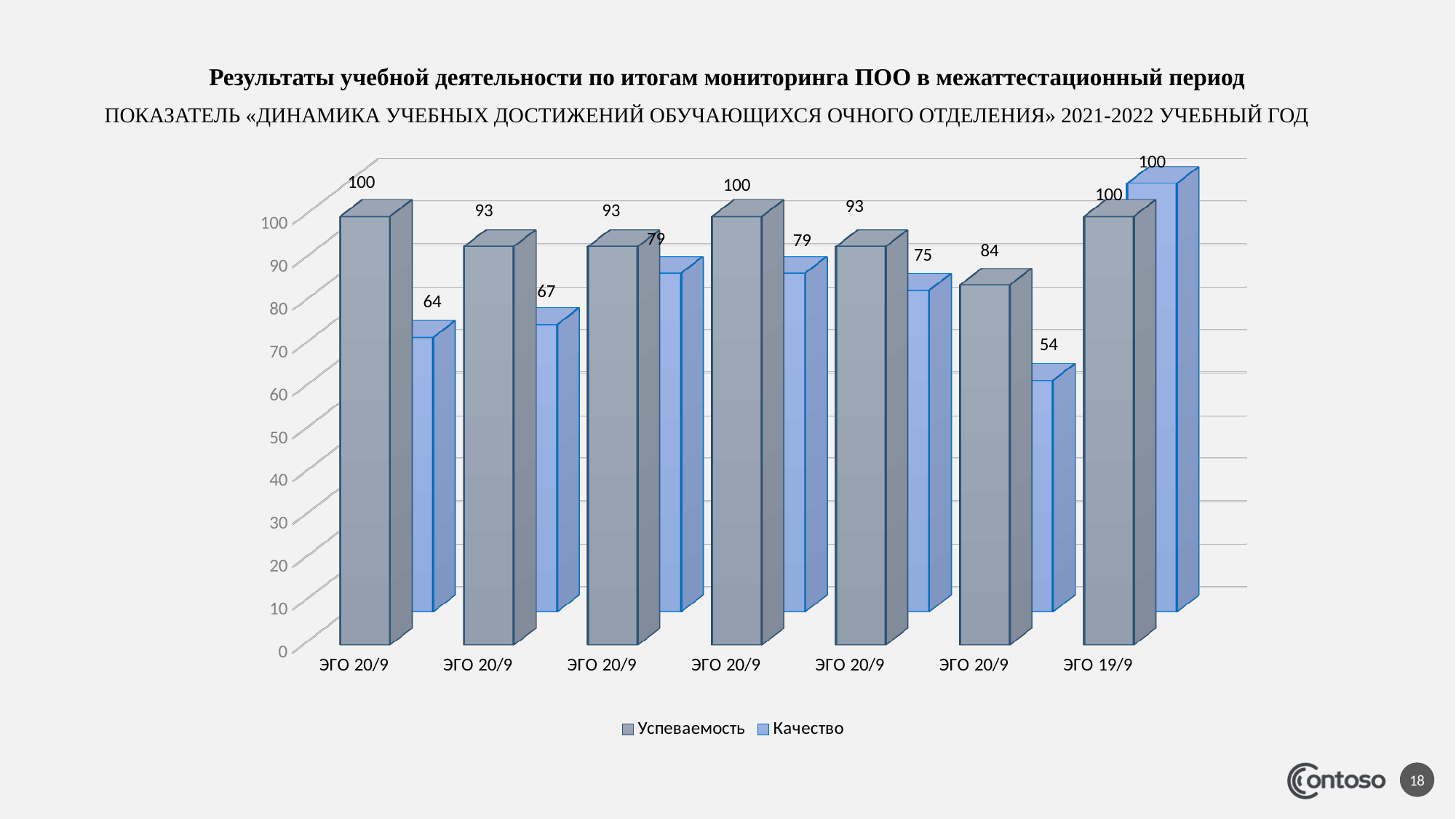

# Результаты учебной деятельности по итогам мониторинга ПОО в межаттестационный период
ПОКАЗАТЕЛЬ «ДИНАМИКА УЧЕБНЫХ ДОСТИЖЕНИЙ ОБУЧАЮЩИХСЯ ОЧНОГО ОТДЕЛЕНИЯ» 2021-2022 УЧЕБНЫЙ ГОД

[unsupported chart]

18